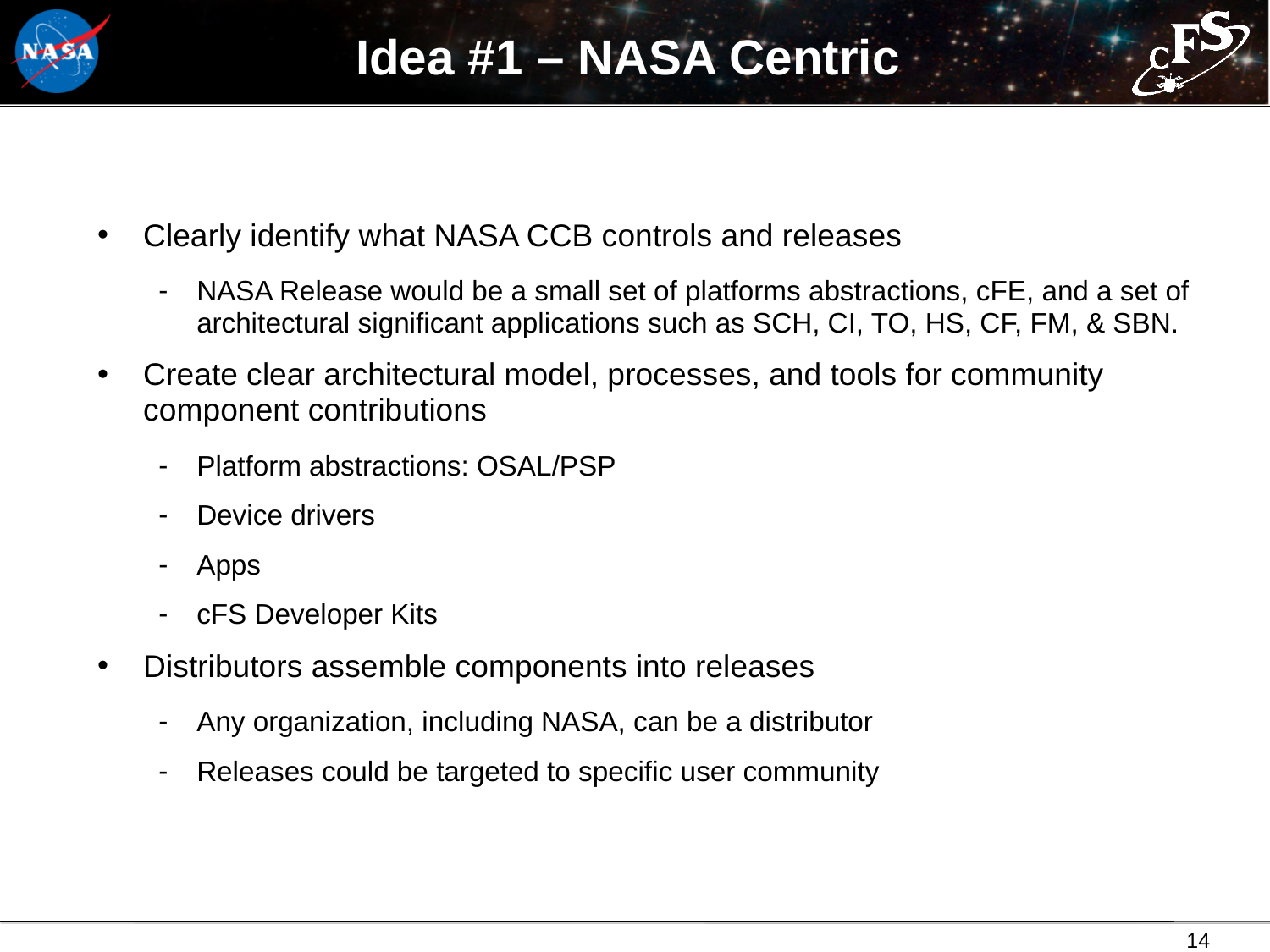

# Idea #1 – NASA Centric
Clearly identify what NASA CCB controls and releases
NASA Release would be a small set of platforms abstractions, cFE, and a set of architectural significant applications such as SCH, CI, TO, HS, CF, FM, & SBN.
Create clear architectural model, processes, and tools for community component contributions
Platform abstractions: OSAL/PSP
Device drivers
Apps
cFS Developer Kits
Distributors assemble components into releases
Any organization, including NASA, can be a distributor
Releases could be targeted to specific user community